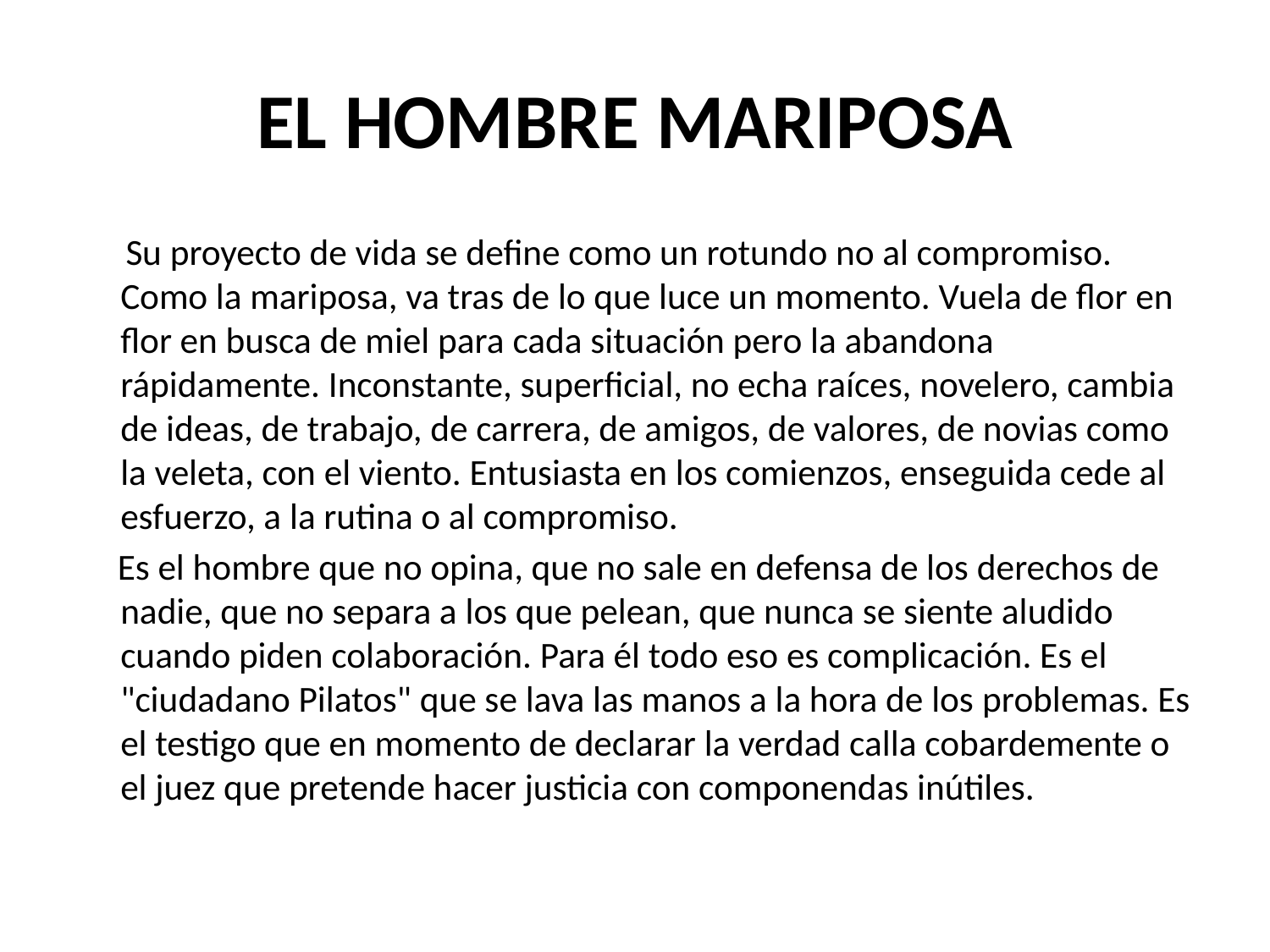

# EL HOMBRE MARIPOSA
      Su proyecto de vida se define como un rotundo no al compromiso. Como la mariposa, va tras de lo que luce un momento. Vuela de flor en flor en busca de miel para cada situación pero la abandona rápidamente. Inconstante, superficial, no echa raíces, novelero, cambia de ideas, de trabajo, de carrera, de amigos, de valores, de novias como la veleta, con el viento. Entusiasta en los comienzos, enseguida cede al esfuerzo, a la rutina o al compromiso.
     Es el hombre que no opina, que no sale en defensa de los derechos de nadie, que no separa a los que pelean, que nunca se siente aludido cuando piden colaboración. Para él todo eso es complicación. Es el "ciudadano Pilatos" que se lava las manos a la hora de los problemas. Es el testigo que en momento de declarar la verdad calla cobardemente o el juez que pretende hacer justicia con componendas inútiles.